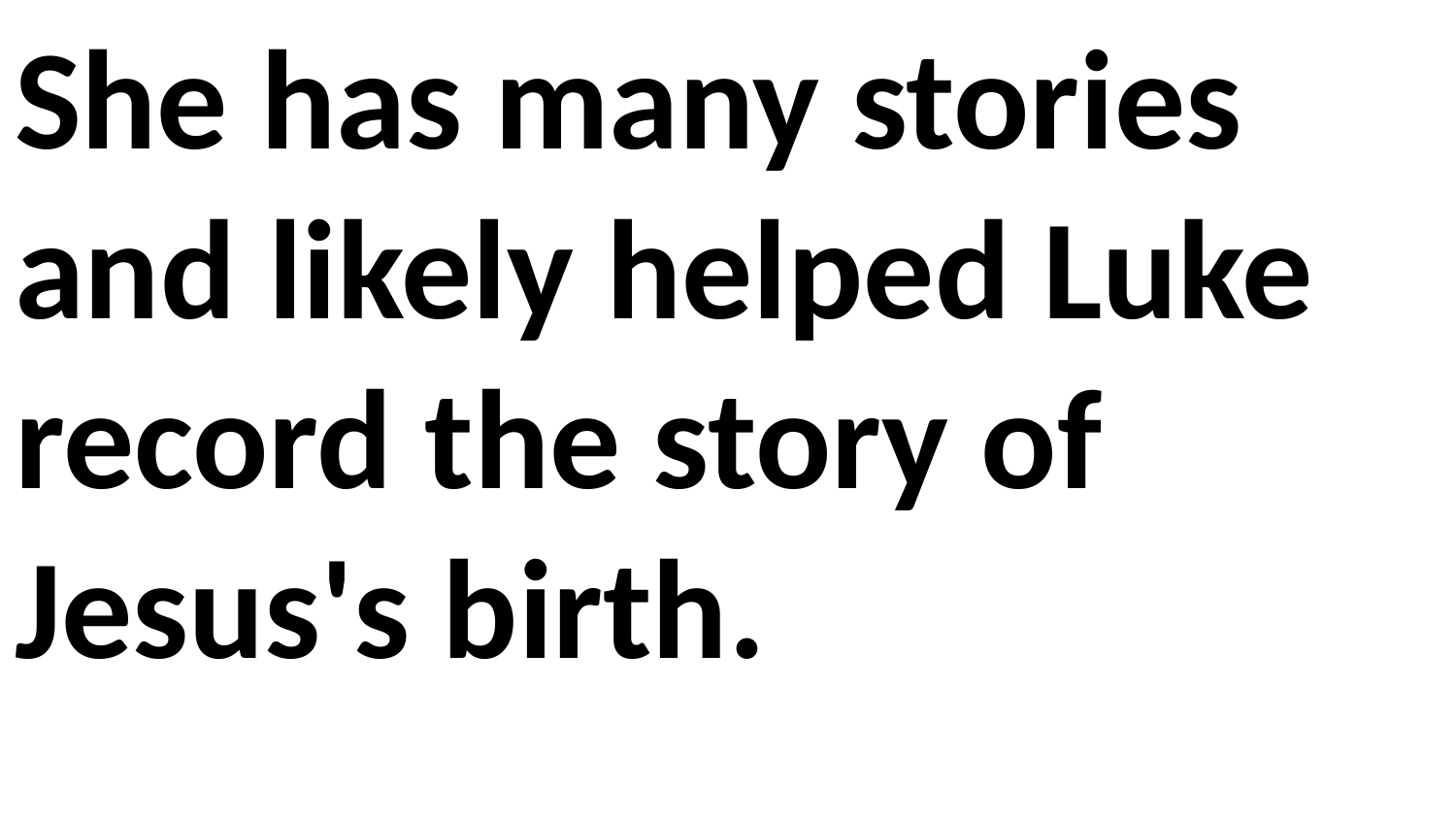

She has many stories and likely helped Luke record the story of Jesus's birth.